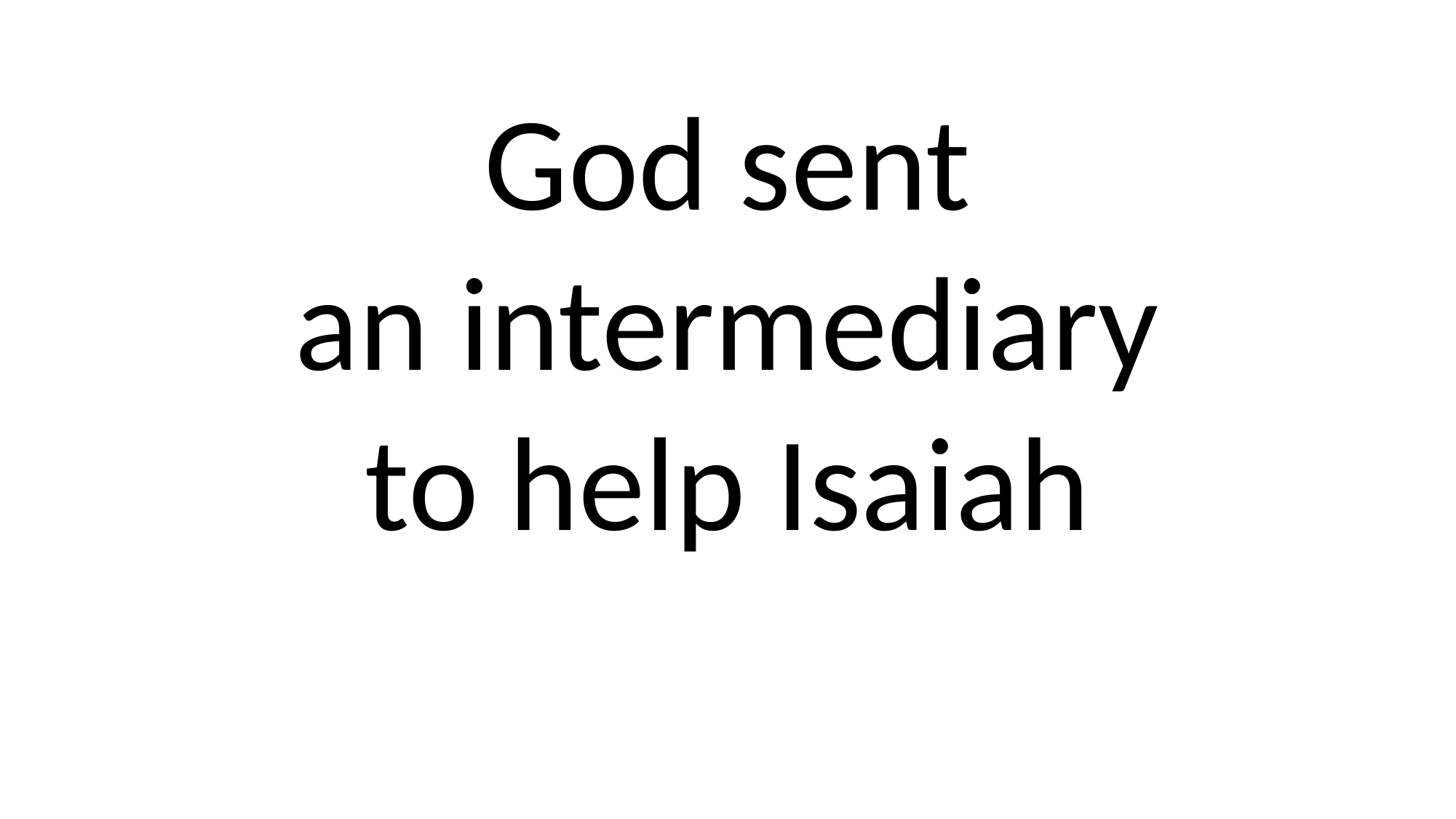

God sent
an intermediary
to help Isaiah